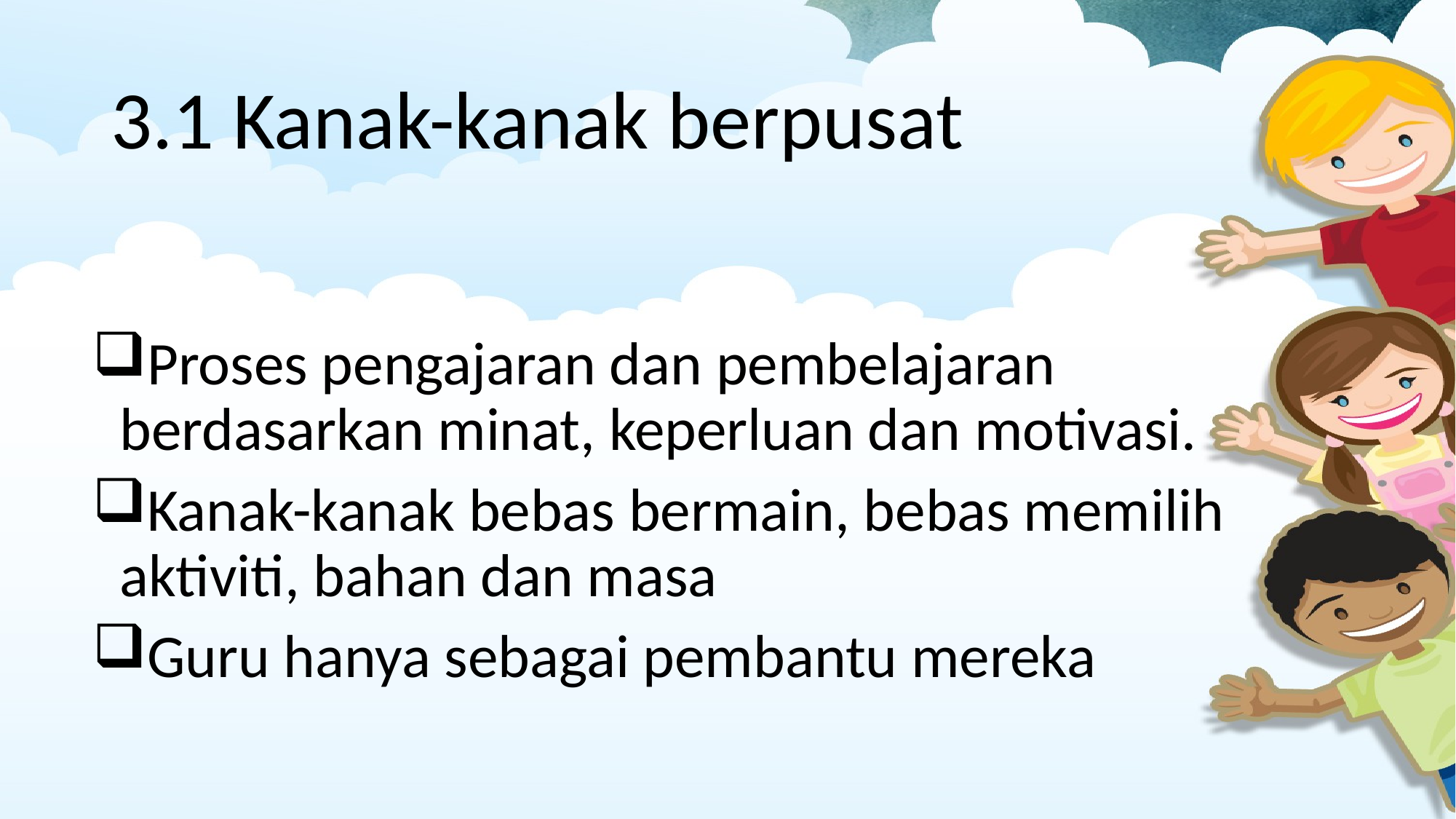

# 3.1 Kanak-kanak berpusat
Proses pengajaran dan pembelajaran berdasarkan minat, keperluan dan motivasi.
Kanak-kanak bebas bermain, bebas memilih aktiviti, bahan dan masa
Guru hanya sebagai pembantu mereka